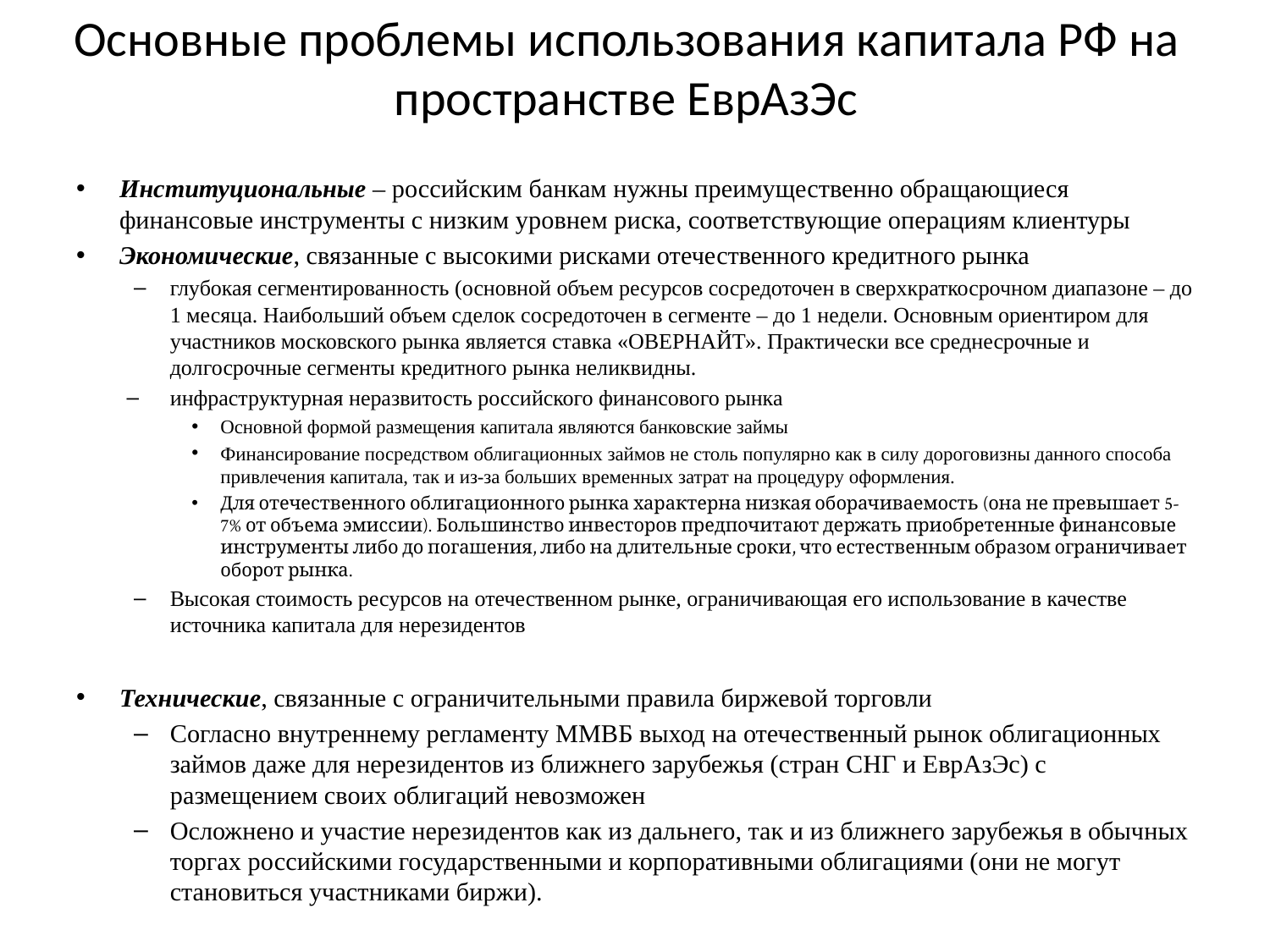

# Основные проблемы использования капитала РФ на пространстве ЕврАзЭс
Институциональные – российским банкам нужны преимущественно обращающиеся финансовые инструменты с низким уровнем риска, соответствующие операциям клиентуры
Экономические, связанные с высокими рисками отечественного кредитного рынка
глубокая сегментированность (основной объем ресурсов сосредоточен в сверхкраткосрочном диапазоне – до 1 месяца. Наибольший объем сделок сосредоточен в сегменте – до 1 недели. Основным ориентиром для участников московского рынка является ставка «ОВЕРНАЙТ». Практически все среднесрочные и долгосрочные сегменты кредитного рынка неликвидны.
инфраструктурная неразвитость российского финансового рынка
Основной формой размещения капитала являются банковские займы
Финансирование посредством облигационных займов не столь популярно как в силу дороговизны данного способа привлечения капитала, так и из-за больших временных затрат на процедуру оформления.
Для отечественного облигационного рынка характерна низкая оборачиваемость (она не превышает 5-7% от объема эмиссии). Большинство инвесторов предпочитают держать приобретенные финансовые инструменты либо до погашения, либо на длительные сроки, что естественным образом ограничивает оборот рынка.
Высокая стоимость ресурсов на отечественном рынке, ограничивающая его использование в качестве источника капитала для нерезидентов

Технические, связанные с ограничительными правила биржевой торговли
Согласно внутреннему регламенту ММВБ выход на отечественный рынок облигационных займов даже для нерезидентов из ближнего зарубежья (стран СНГ и ЕврАзЭс) с размещением своих облигаций невозможен
Осложнено и участие нерезидентов как из дальнего, так и из ближнего зарубежья в обычных торгах российскими государственными и корпоративными облигациями (они не могут становиться участниками биржи).